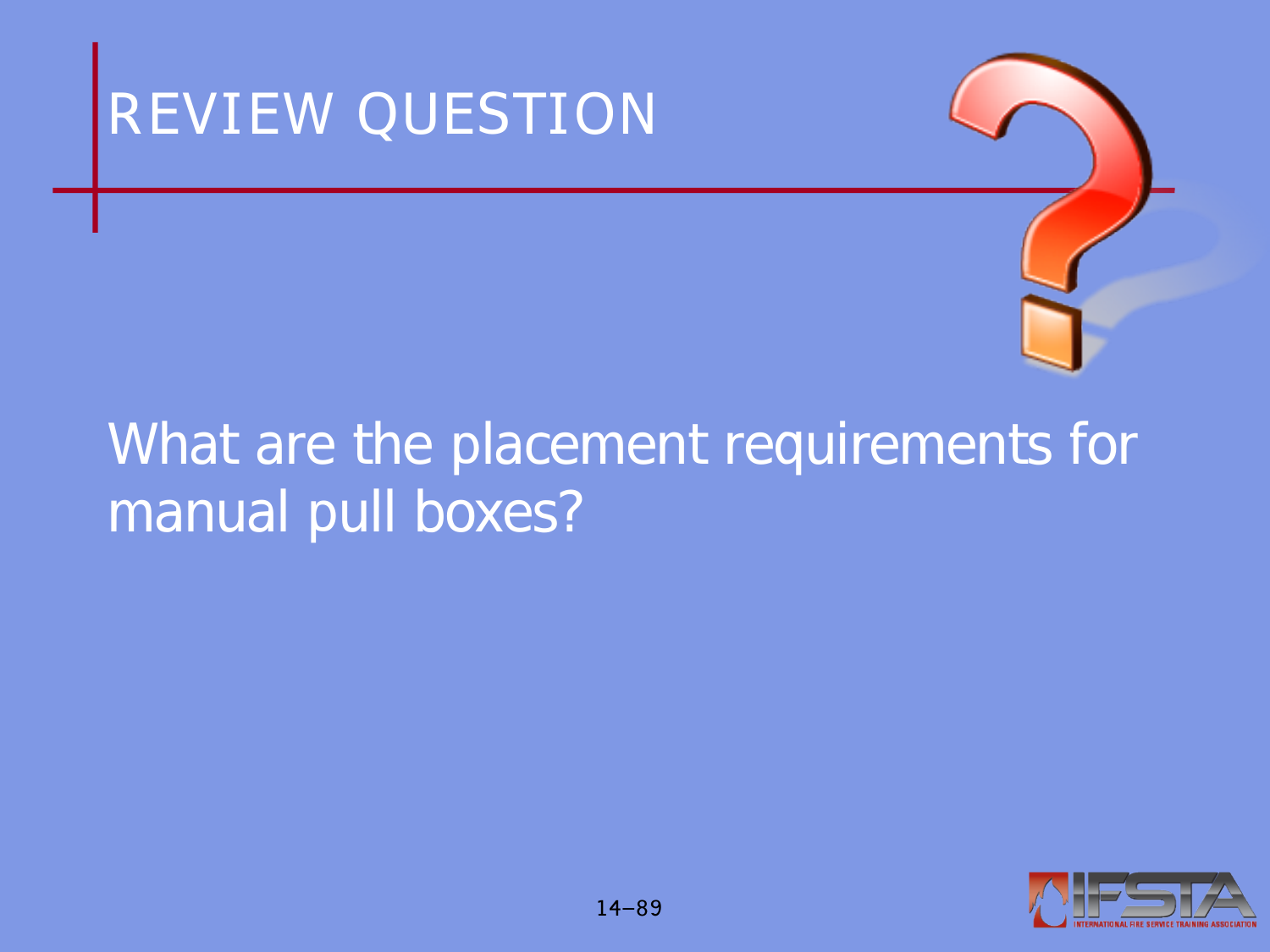

# REVIEW QUESTION

What are the placement requirements for manual pull boxes?
14–89